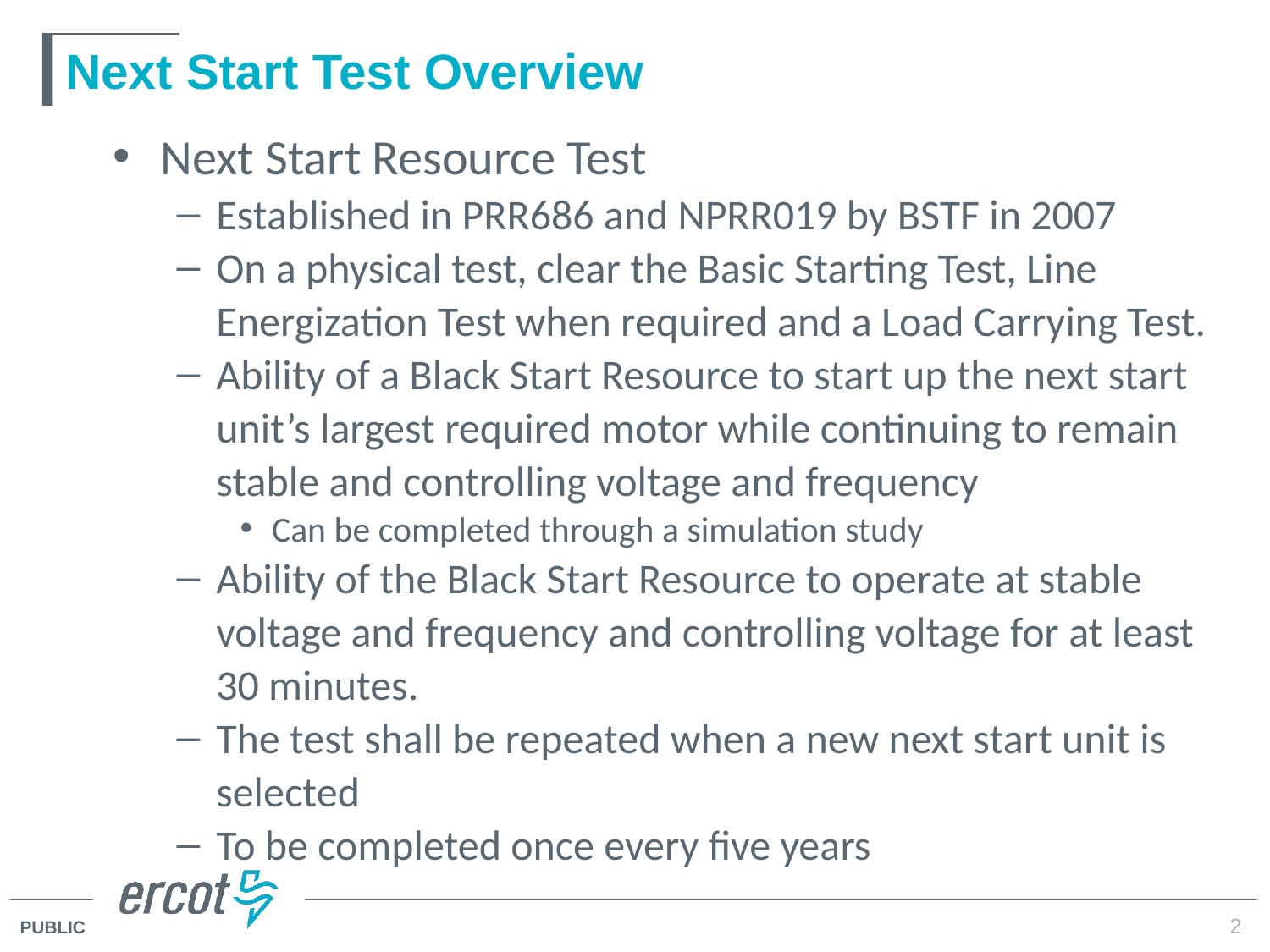

# Next Start Test Overview
Next Start Resource Test
Established in PRR686 and NPRR019 by BSTF in 2007
On a physical test, clear the Basic Starting Test, Line Energization Test when required and a Load Carrying Test.
Ability of a Black Start Resource to start up the next start unit’s largest required motor while continuing to remain stable and controlling voltage and frequency
Can be completed through a simulation study
Ability of the Black Start Resource to operate at stable voltage and frequency and controlling voltage for at least  30 minutes.
The test shall be repeated when a new next start unit is selected
To be completed once every five years
2